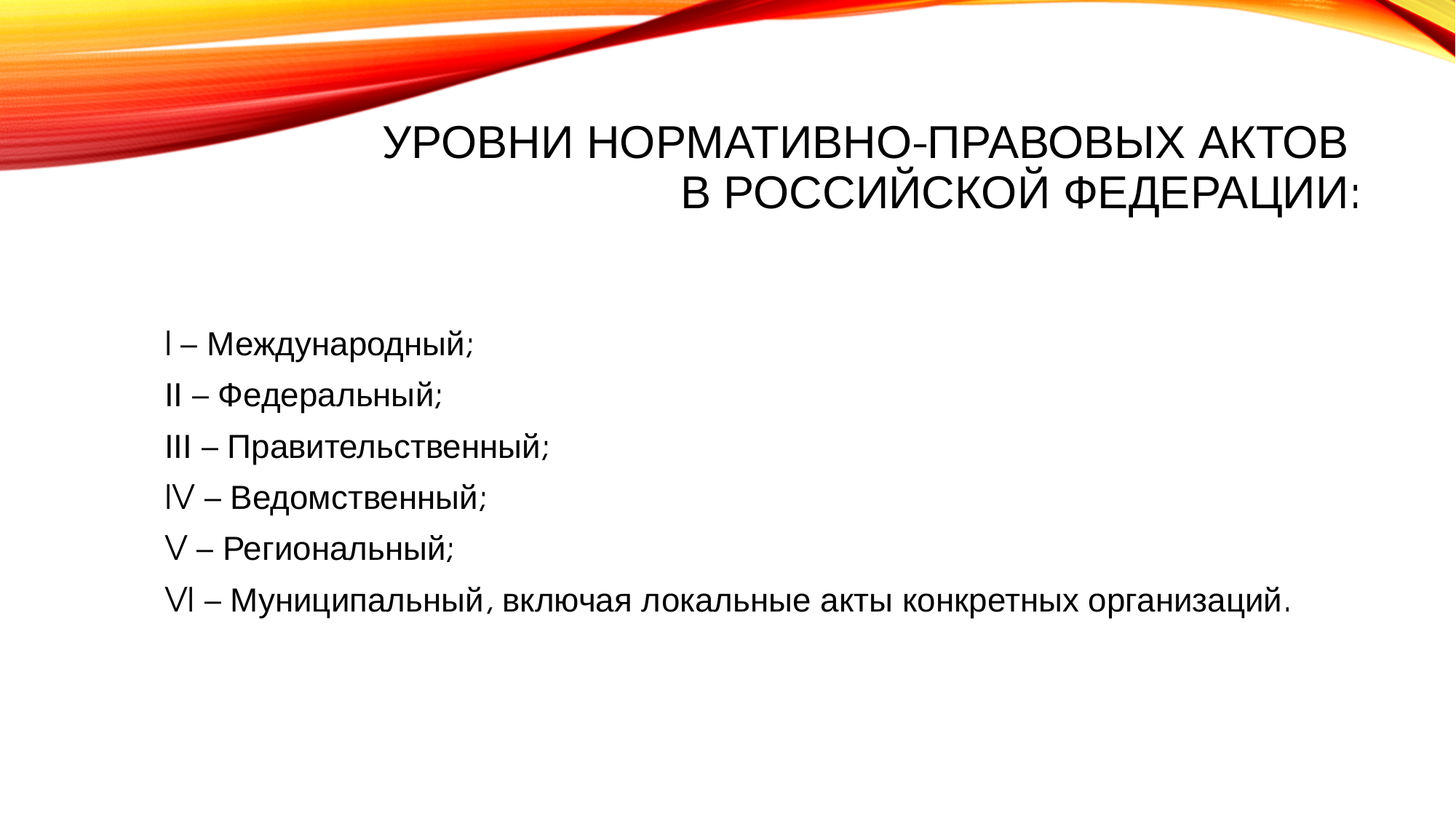

# УРОВНИ НОРМАТИВНО-ПРАВОВЫХ АКТОВ В РОССИЙСКОЙ ФЕДЕРАЦИИ:
I – Международный;
ІІ – Федеральный;
ІІІ – Правительственный;
IV – Ведомственный;
V – Региональный;
VI – Муниципальный, включая локальные акты конкретных организаций.